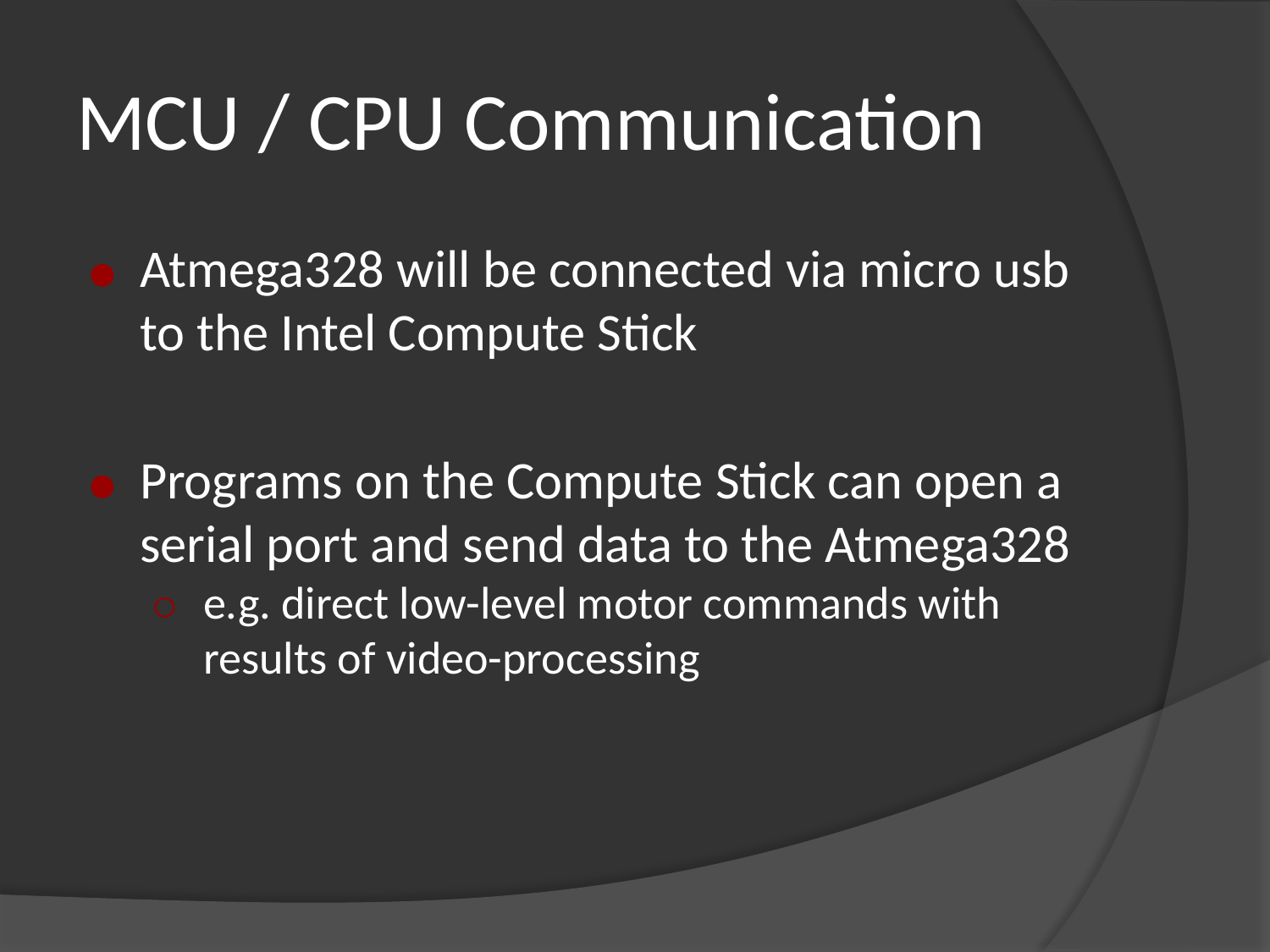

# MCU / CPU Communication
Atmega328 will be connected via micro usb to the Intel Compute Stick

Programs on the Compute Stick can open a serial port and send data to the Atmega328
e.g. direct low-level motor commands with results of video-processing